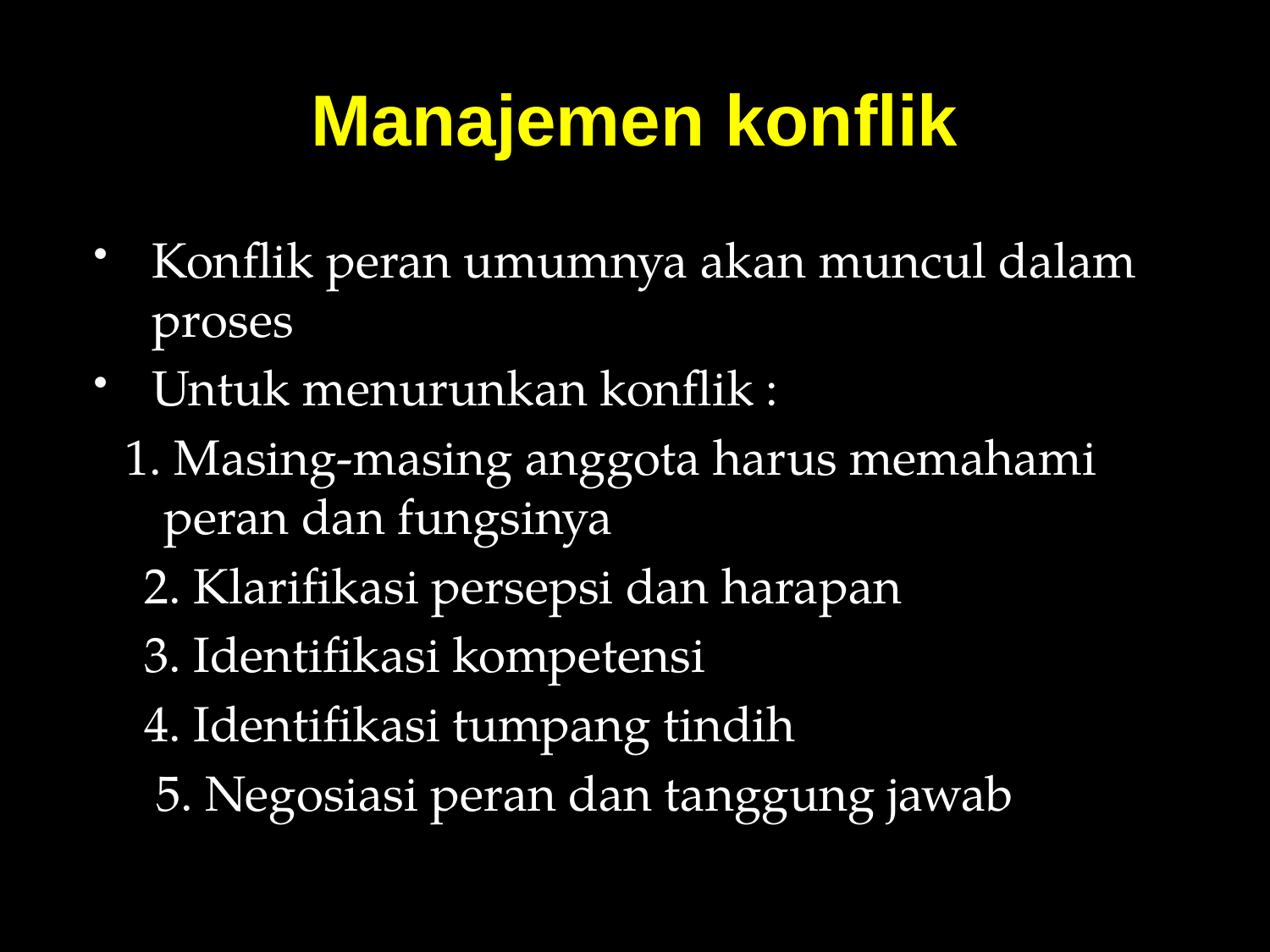

# Manajemen konflik
Konflik peran umumnya akan muncul dalam proses
Untuk menurunkan konflik :
    1. Masing-masing anggota harus memahami peran dan fungsinya
    2. Klarifikasi persepsi dan harapan
    3. Identifikasi kompetensi
    4. Identifikasi tumpang tindih
     5. Negosiasi peran dan tanggung jawab